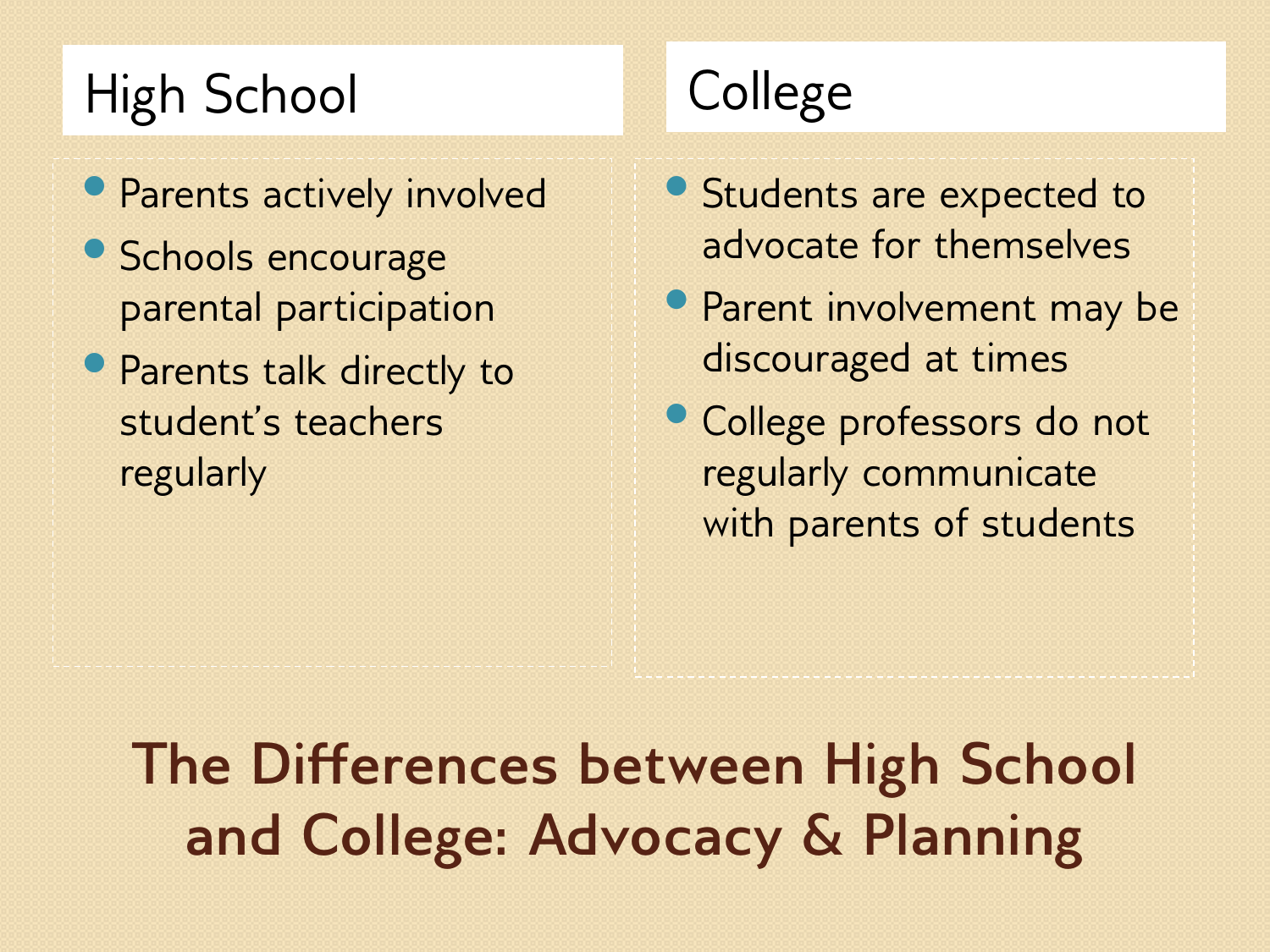

College
High School
Parents actively involved
Schools encourage parental participation
Parents talk directly to student’s teachers regularly
Students are expected to advocate for themselves
Parent involvement may be discouraged at times
College professors do not regularly communicate with parents of students
# The Differences between High School and College: Advocacy & Planning